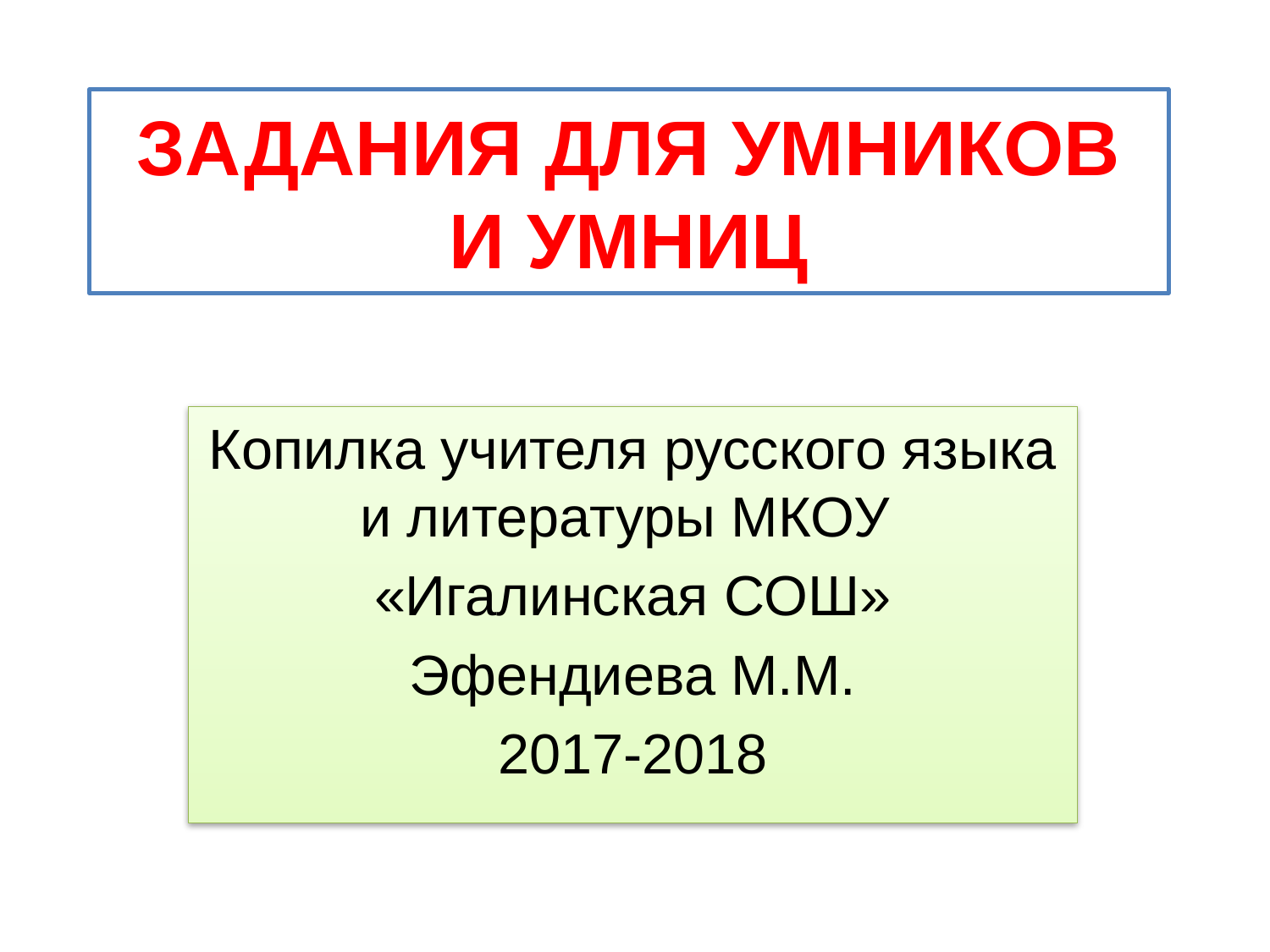

# ЗАДАНИЯ ДЛЯ УМНИКОВ И УМНИЦ
Копилка учителя русского языка и литературы МКОУ
«Игалинская СОШ»
Эфендиева М.М.
2017-2018